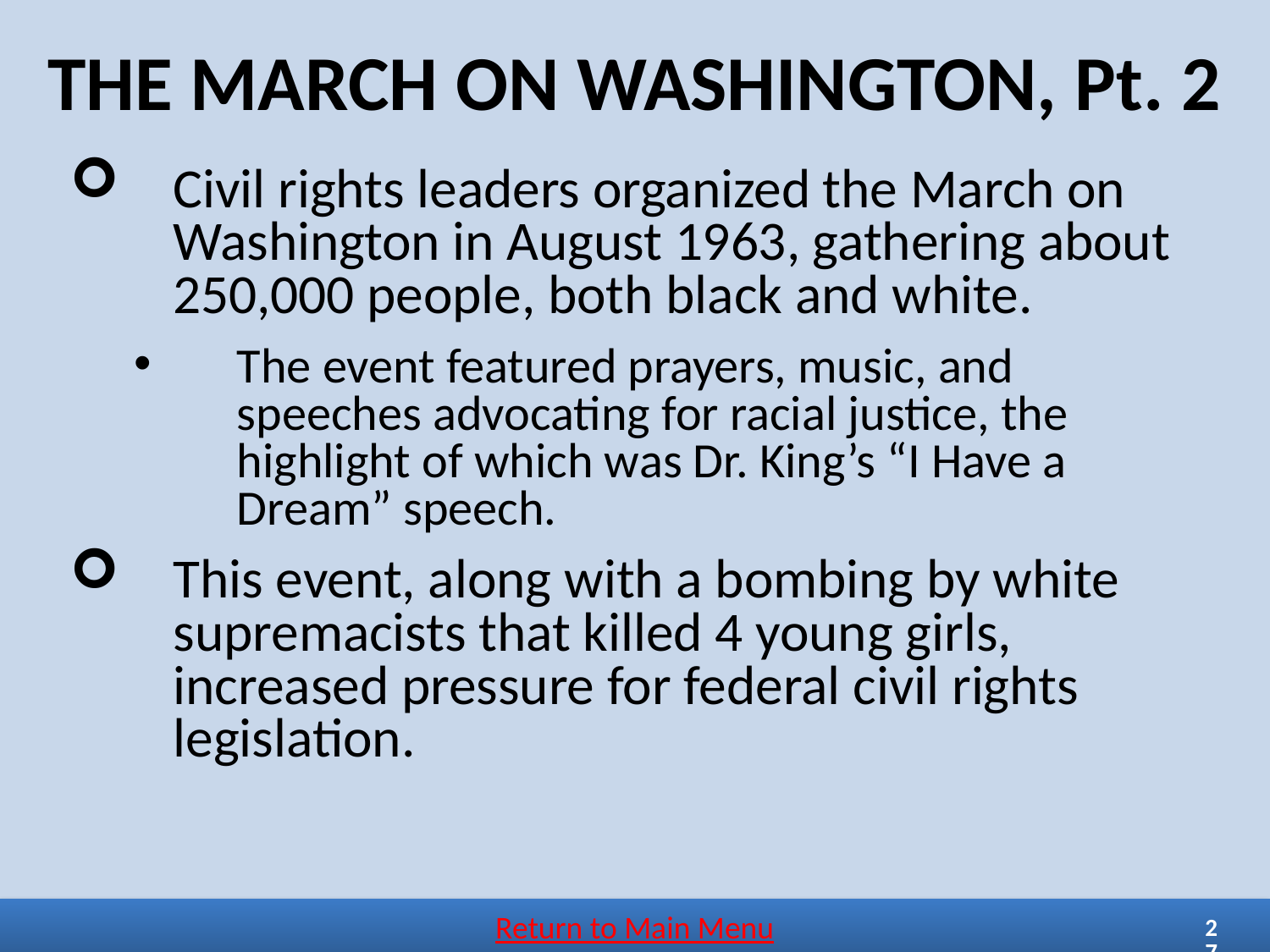

THE MARCH ON WASHINGTON, Pt. 2
Civil rights leaders organized the March on Washington in August 1963, gathering about 250,000 people, both black and white.
The event featured prayers, music, and speeches advocating for racial justice, the highlight of which was Dr. King’s “I Have a Dream” speech.
This event, along with a bombing by white supremacists that killed 4 young girls, increased pressure for federal civil rights legislation.
Return to Main Menu
27